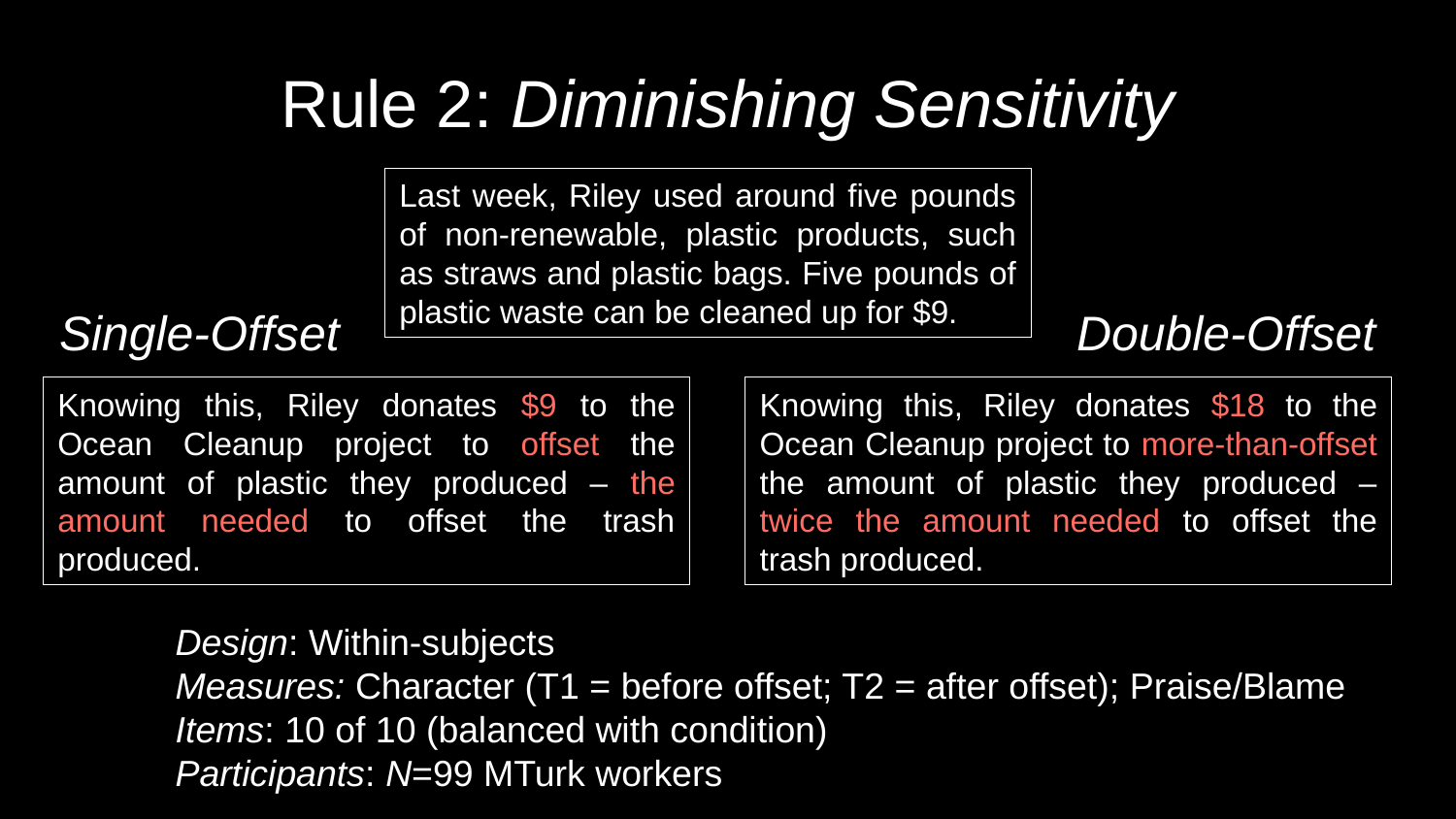

# Rule 2: Diminishing Sensitivity
Last week, Riley used around five pounds of non-renewable, plastic products, such as straws and plastic bags. Five pounds of plastic waste can be cleaned up for $9.
Single-Offset
Double-Offset
Knowing this, Riley donates $9 to the Ocean Cleanup project to offset the amount of plastic they produced – the amount needed to offset the trash produced.
Knowing this, Riley donates $18 to the Ocean Cleanup project to more-than-offset the amount of plastic they produced – twice the amount needed to offset the trash produced.
Design: Within-subjects
Measures: Character (T1 = before offset; T2 = after offset); Praise/Blame
Items: 10 of 10 (balanced with condition)
Participants: N=99 MTurk workers